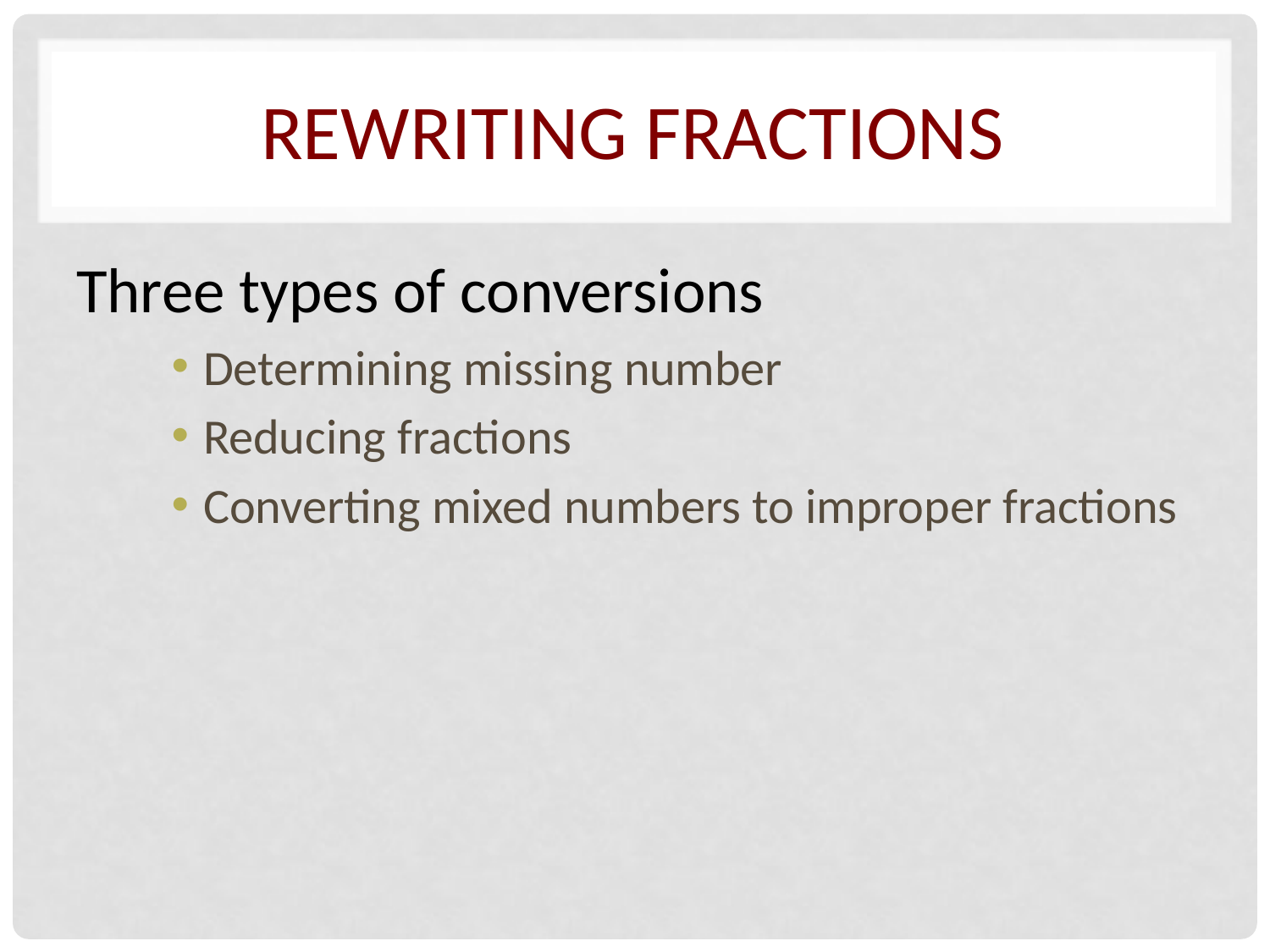

# Rewriting Fractions
Three types of conversions
Determining missing number
Reducing fractions
Converting mixed numbers to improper fractions